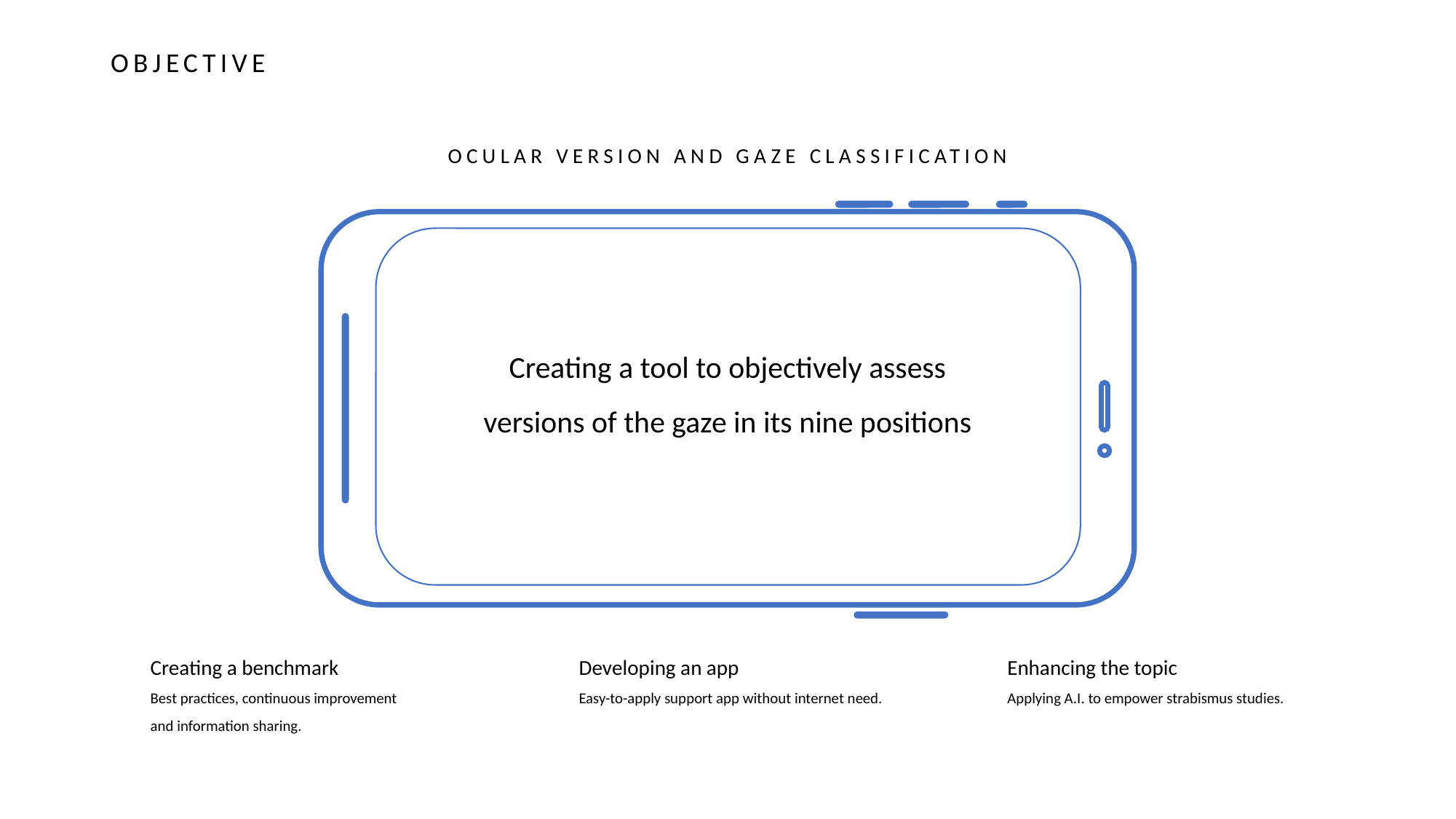

OBJECTIVE
OCULAR VERSION AND GAZE CLASSIFICATION

Creating a tool to objectively assess versions of the gaze in its nine positions
Creating a benchmark
Best practices, continuous improvement and information sharing.
Developing an app
Easy-to-apply support app without internet need.
Enhancing the topic
Applying A.I. to empower strabismus studies.